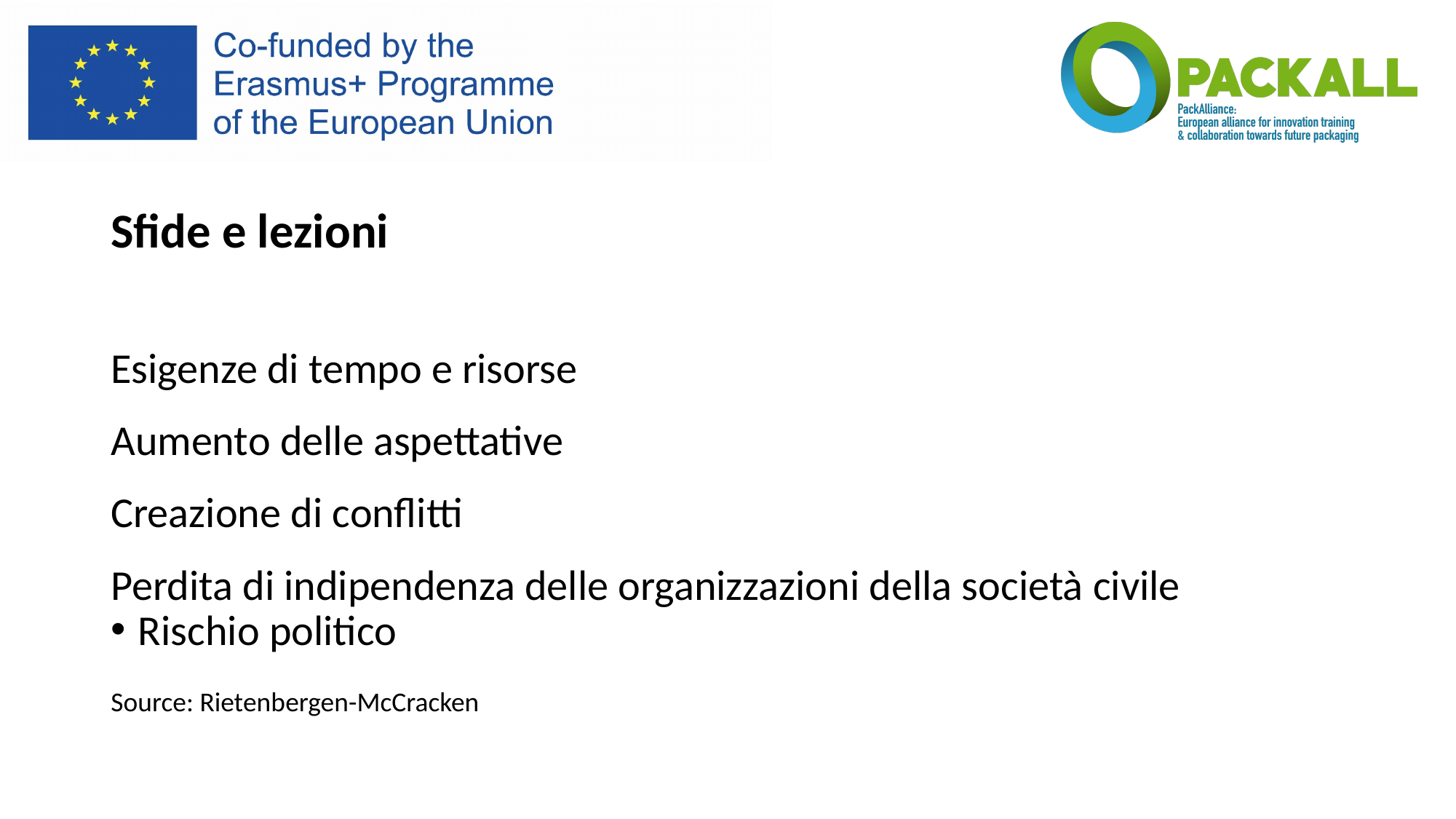

# Sfide e lezioni

Esigenze di tempo e risorse
Aumento delle aspettative
Creazione di conflitti
Perdita di indipendenza delle organizzazioni della società civile
Rischio politico
Source: Rietenbergen-McCracken